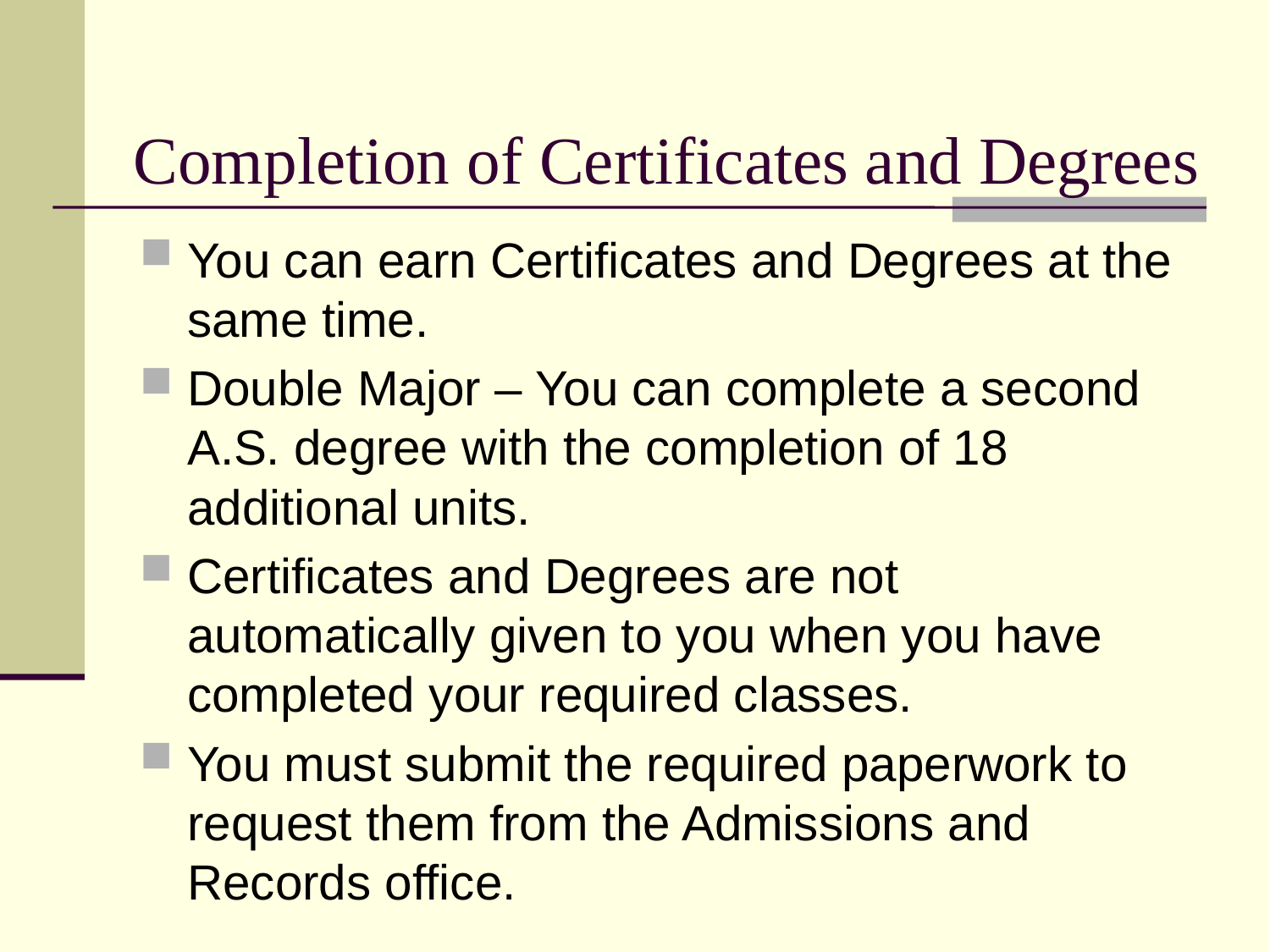

Completion of Certificates and Degrees
You can earn Certificates and Degrees at the same time.
Double Major – You can complete a second A.S. degree with the completion of 18 additional units.
Certificates and Degrees are not automatically given to you when you have completed your required classes.
You must submit the required paperwork to request them from the Admissions and Records office.